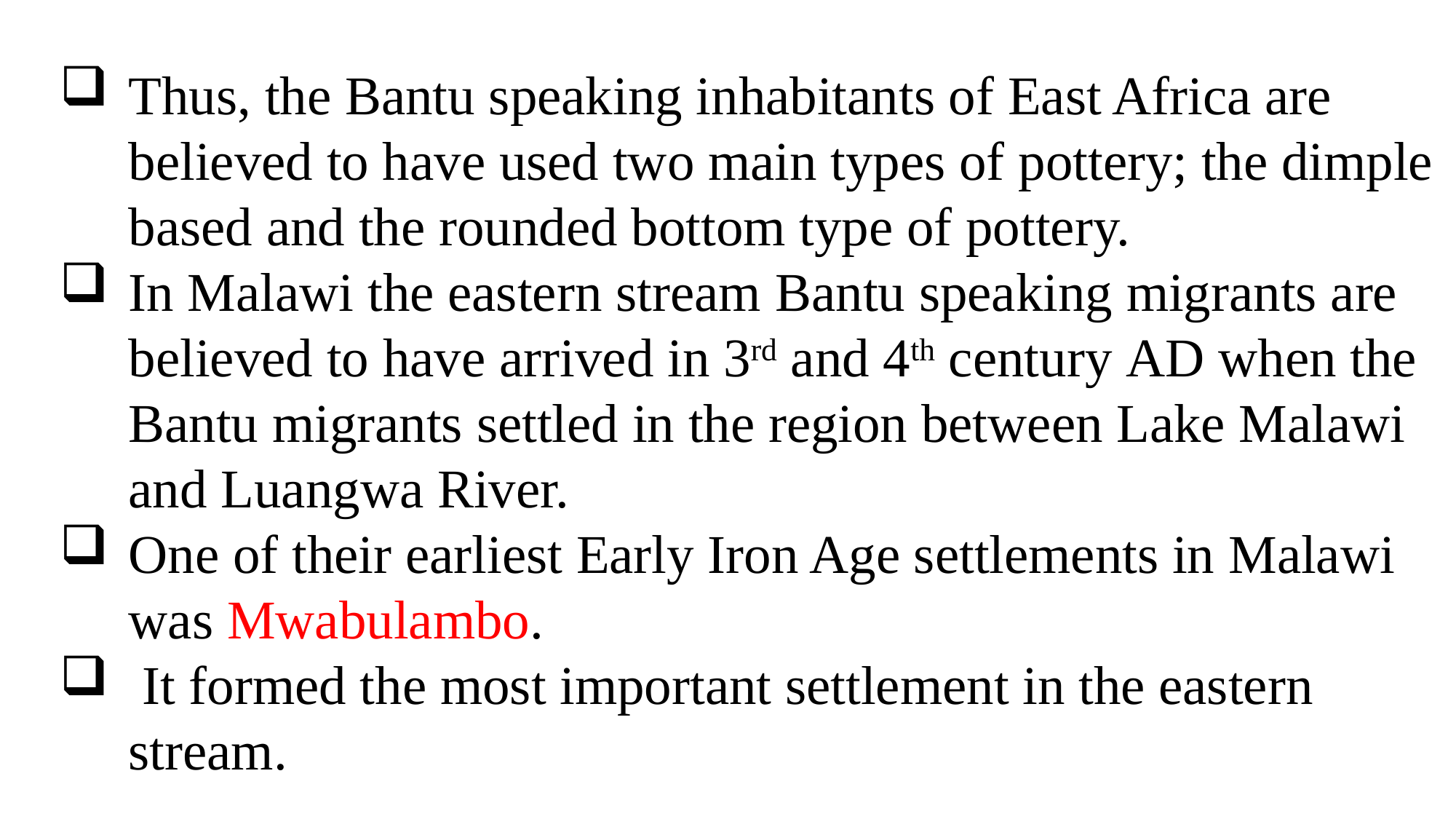

Thus, the Bantu speaking inhabitants of East Africa are believed to have used two main types of pottery; the dimple based and the rounded bottom type of pottery.
In Malawi the eastern stream Bantu speaking migrants are believed to have arrived in 3rd and 4th century AD when the Bantu migrants settled in the region between Lake Malawi and Luangwa River.
One of their earliest Early Iron Age settlements in Malawi was Mwabulambo.
 It formed the most important settlement in the eastern stream.